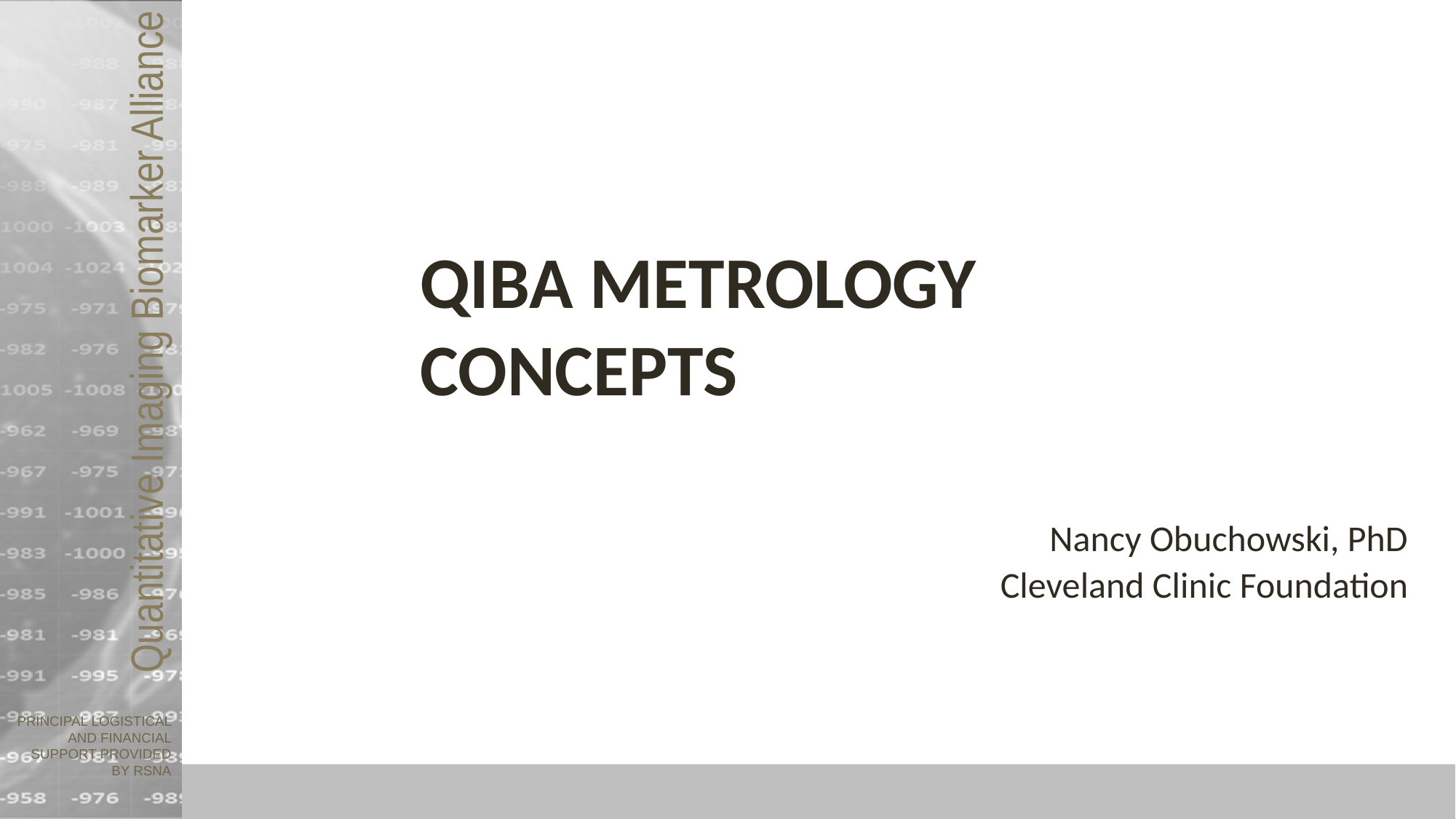

# QIBA Metrology Concepts
Nancy Obuchowski, PhD
Cleveland Clinic Foundation